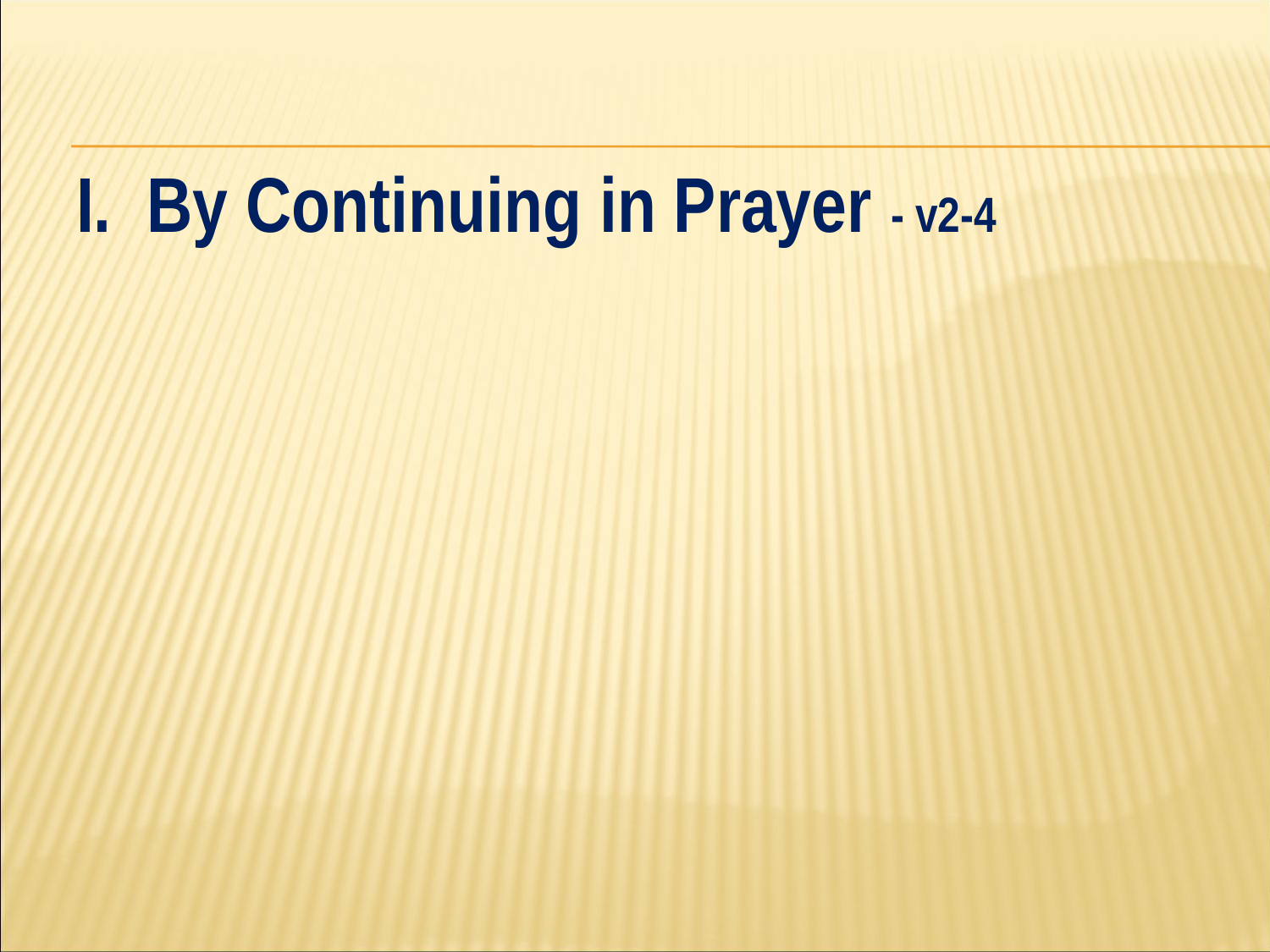

#
I.  By Continuing in Prayer - v2-4